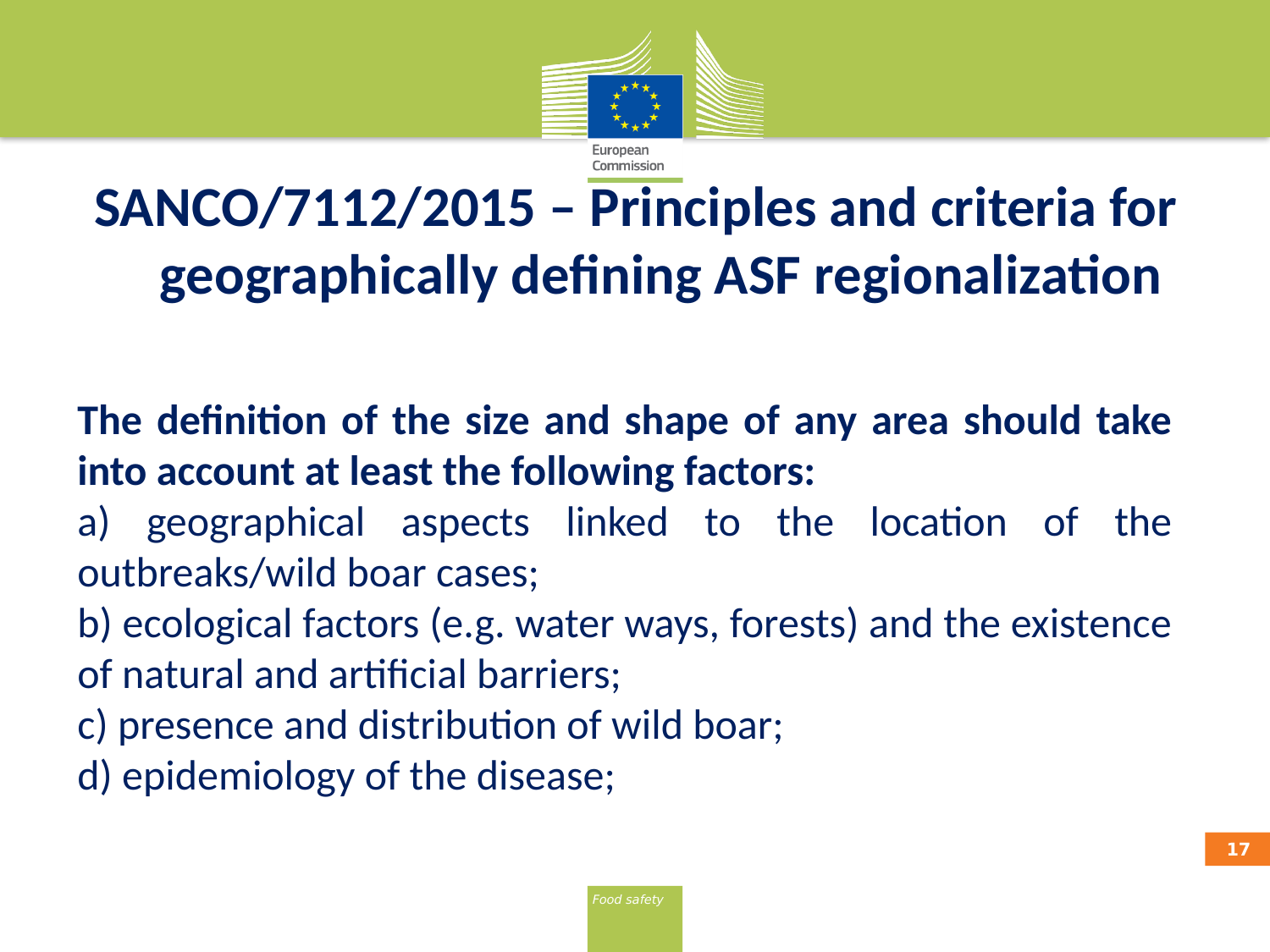

# SANCO/7112/2015 – Principles and criteria for geographically defining ASF regionalization
The definition of the size and shape of any area should take into account at least the following factors:
a) geographical aspects linked to the location of the outbreaks/wild boar cases;
b) ecological factors (e.g. water ways, forests) and the existence of natural and artificial barriers;
c) presence and distribution of wild boar;
d) epidemiology of the disease;
17